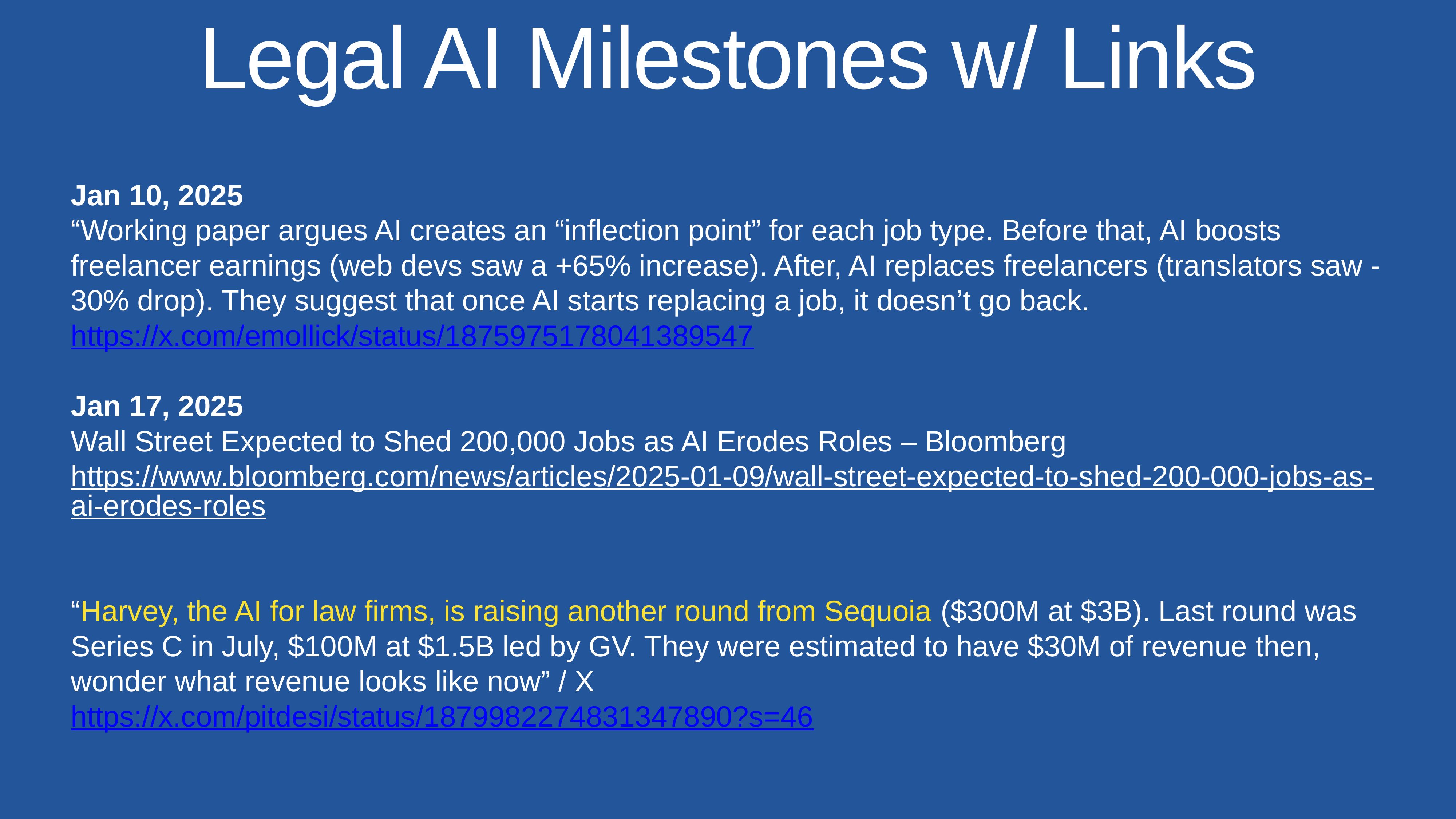

Legal AI Milestones w/ Links
Jan 10, 2025
“Working paper argues AI creates an “inflection point” for each job type. Before that, AI boosts freelancer earnings (web devs saw a +65% increase). After, AI replaces freelancers (translators saw -30% drop). They suggest that once AI starts replacing a job, it doesn’t go back.
https://x.com/emollick/status/1875975178041389547

Jan 17, 2025
Wall Street Expected to Shed 200,000 Jobs as AI Erodes Roles – Bloomberg
https://www.bloomberg.com/news/articles/2025-01-09/wall-street-expected-to-shed-200-000-jobs-as-ai-erodes-roles

“Harvey, the AI for law firms, is raising another round from Sequoia ($300M at $3B). Last round was Series C in July, $100M at $1.5B led by GV. They were estimated to have $30M of revenue then, wonder what revenue looks like now” / X
https://x.com/pitdesi/status/1879982274831347890?s=46